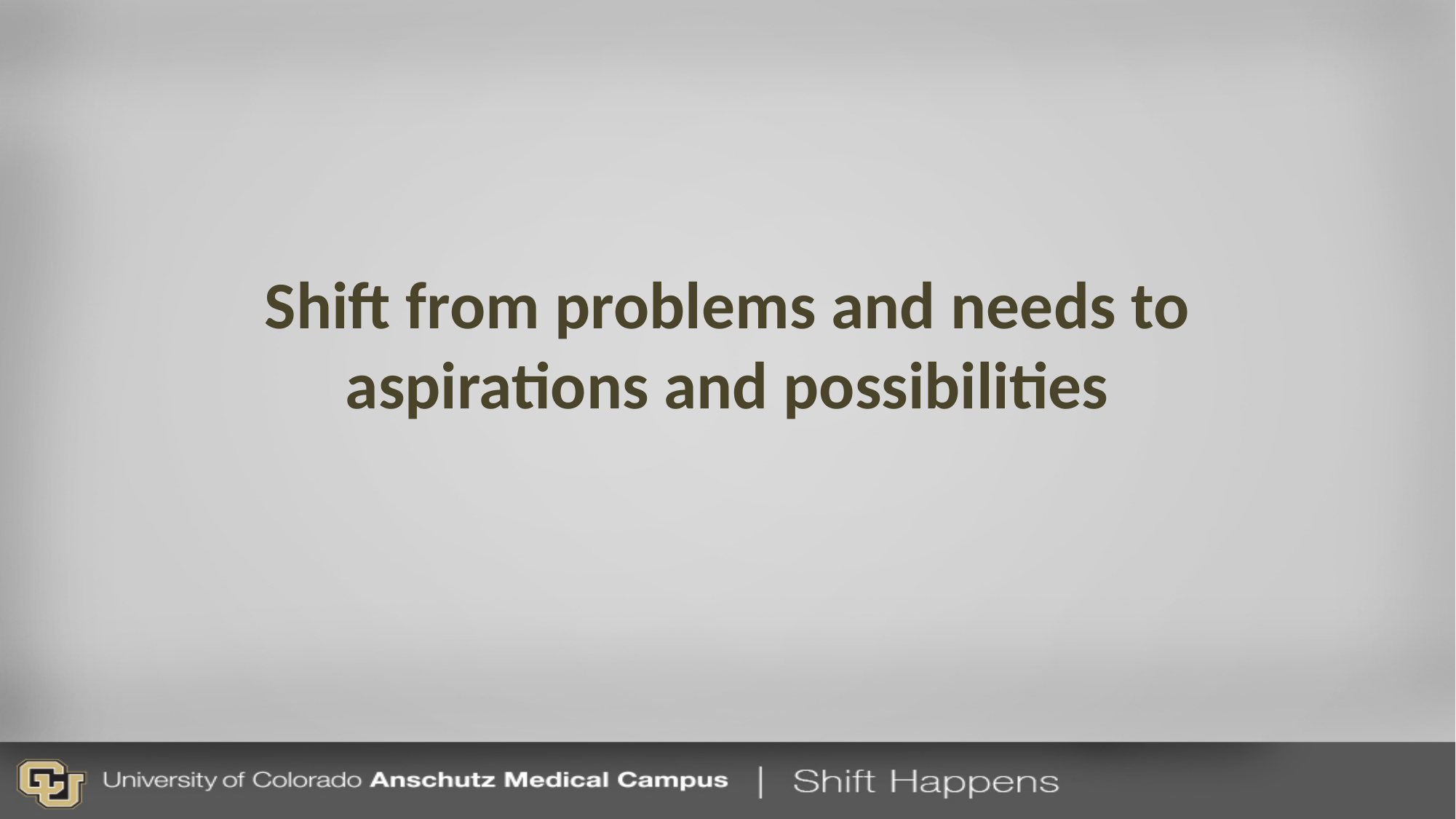

# Shift from problems and needs to aspirations and possibilities